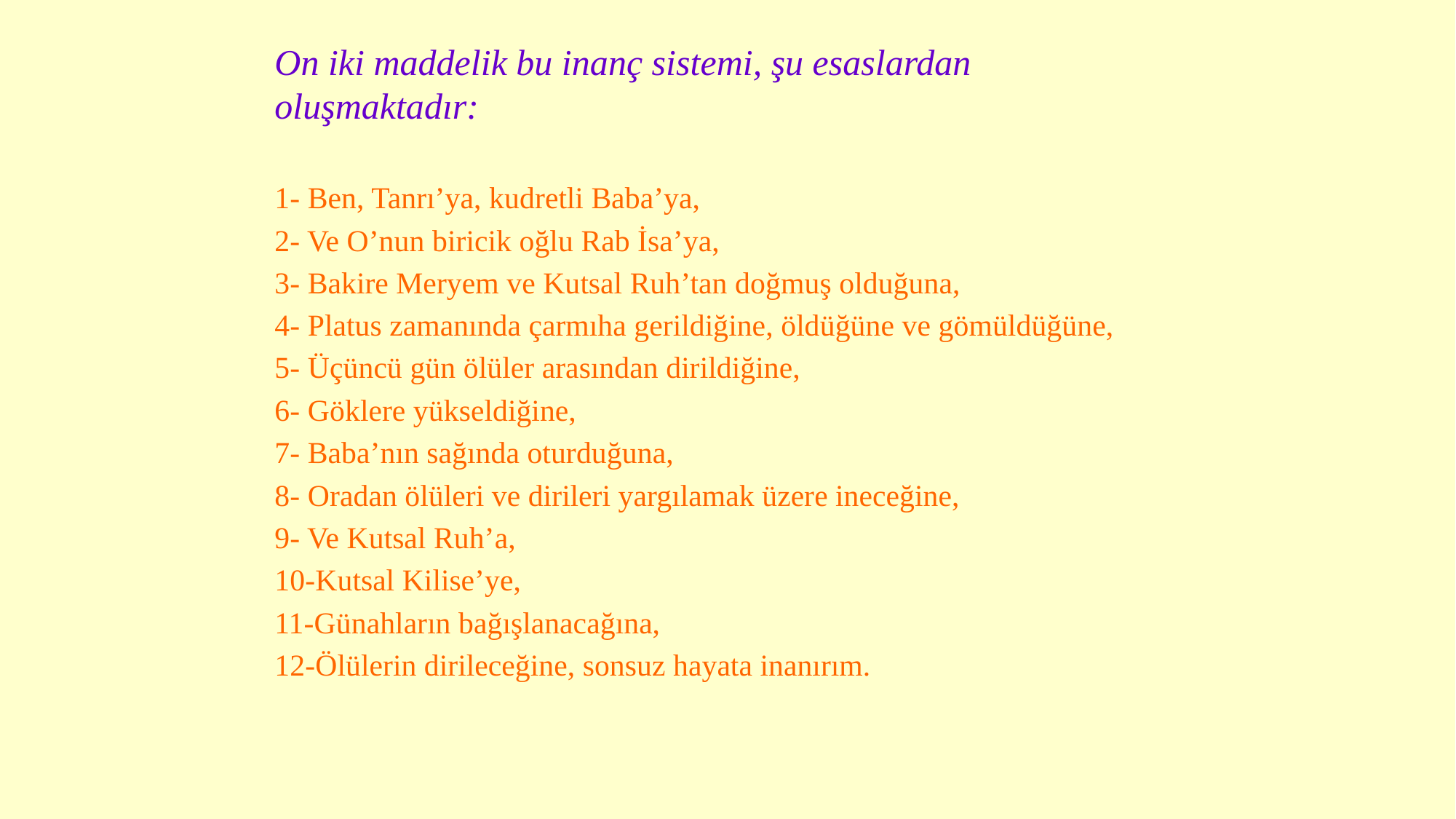

# On iki maddelik bu inanç sistemi, şu esaslardan oluşmaktadır:
1- Ben, Tanrı’ya, kudretli Baba’ya,
2- Ve O’nun biricik oğlu Rab İsa’ya,
3- Bakire Meryem ve Kutsal Ruh’tan doğmuş olduğuna,
4- Platus zamanında çarmıha gerildiğine, öldüğüne ve gömüldüğüne,
5- Üçüncü gün ölüler arasından dirildiğine,
6- Göklere yükseldiğine,
7- Baba’nın sağında oturduğuna,
8- Oradan ölüleri ve dirileri yargılamak üzere ineceğine,
9- Ve Kutsal Ruh’a,
10-Kutsal Kilise’ye,
11-Günahların bağışlanacağına,
12-Ölülerin dirileceğine, sonsuz hayata inanırım.